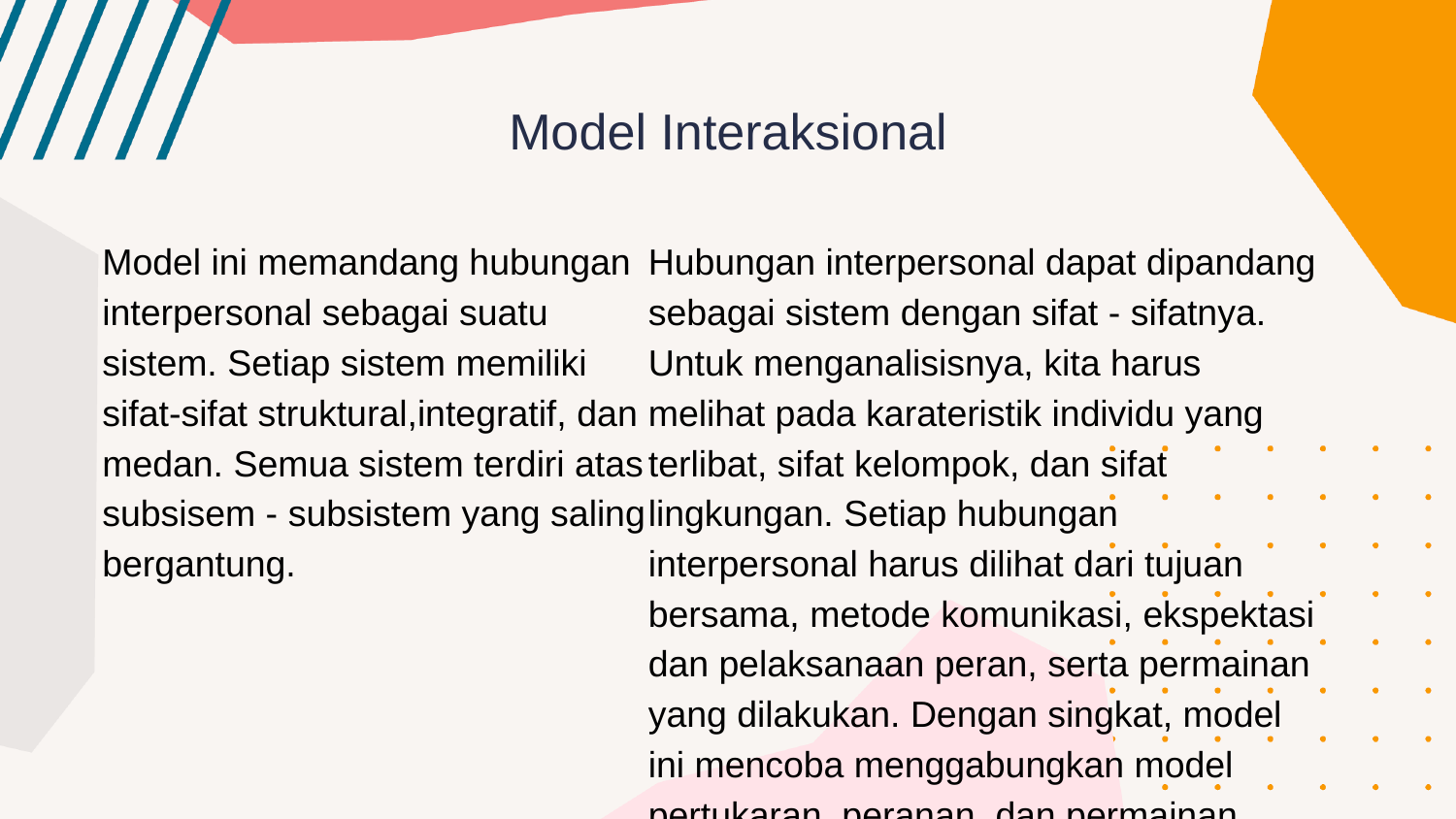

# Model Interaksional
Model ini memandang hubungan interpersonal sebagai suatu sistem. Setiap sistem memiliki sifat-sifat struktural,integratif, dan medan. Semua sistem terdiri atas subsisem - subsistem yang saling bergantung.
Hubungan interpersonal dapat dipandang sebagai sistem dengan sifat - sifatnya. Untuk menganalisisnya, kita harus melihat pada karateristik individu yang terlibat, sifat kelompok, dan sifat lingkungan. Setiap hubungan interpersonal harus dilihat dari tujuan bersama, metode komunikasi, ekspektasi dan pelaksanaan peran, serta permainan yang dilakukan. Dengan singkat, model ini mencoba menggabungkan model pertukaran, peranan, dan permainan.